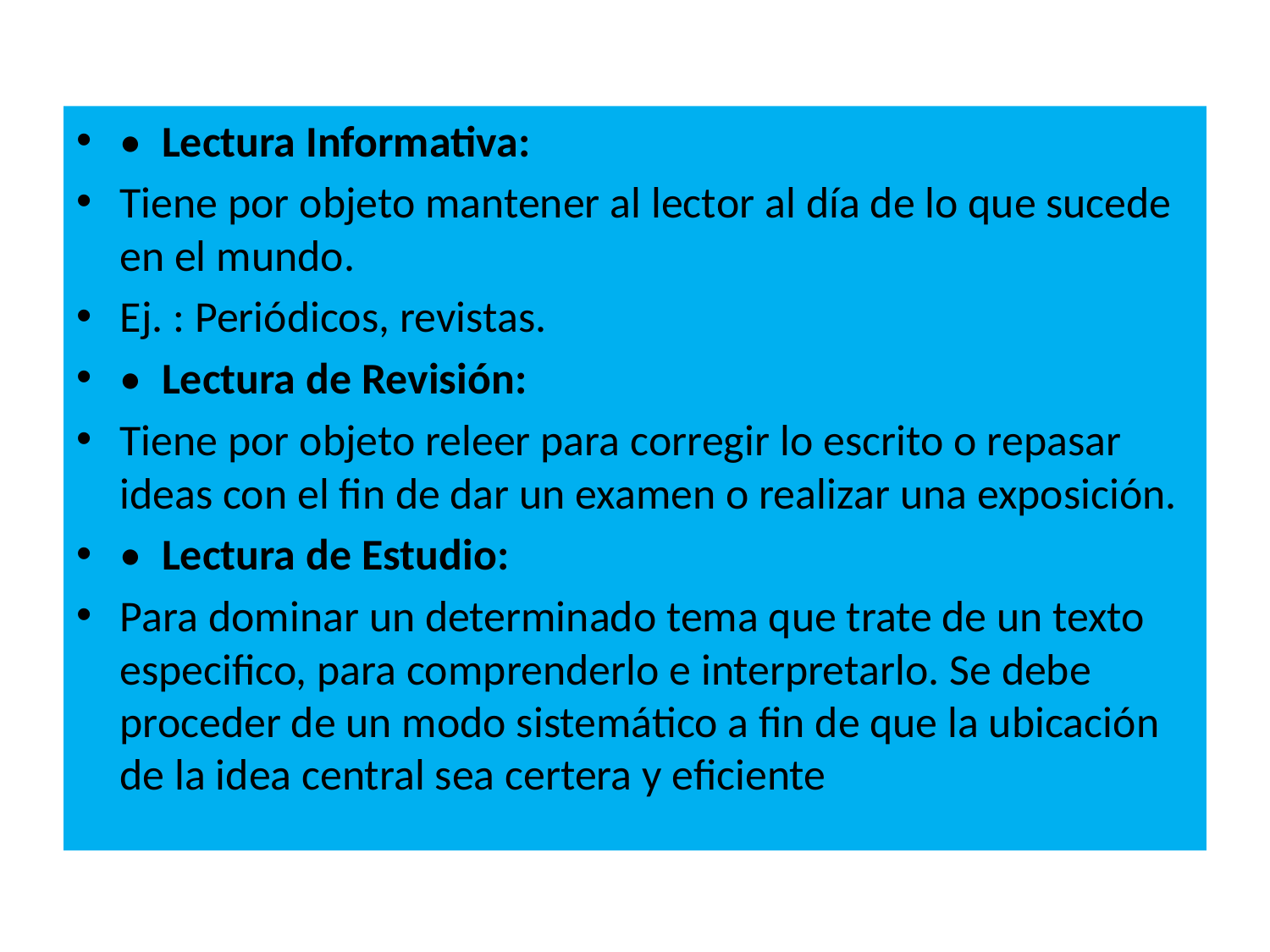

#
•  Lectura Informativa:
Tiene por objeto mantener al lector al día de lo que sucede en el mundo.
Ej. : Periódicos, revistas.
•  Lectura de Revisión:
Tiene por objeto releer para corregir lo escrito o repasar ideas con el fin de dar un examen o realizar una exposición.
•  Lectura de Estudio:
Para dominar un determinado tema que trate de un texto especifico, para comprenderlo e interpretarlo. Se debe proceder de un modo sistemático a fin de que la ubicación de la idea central sea certera y eficiente